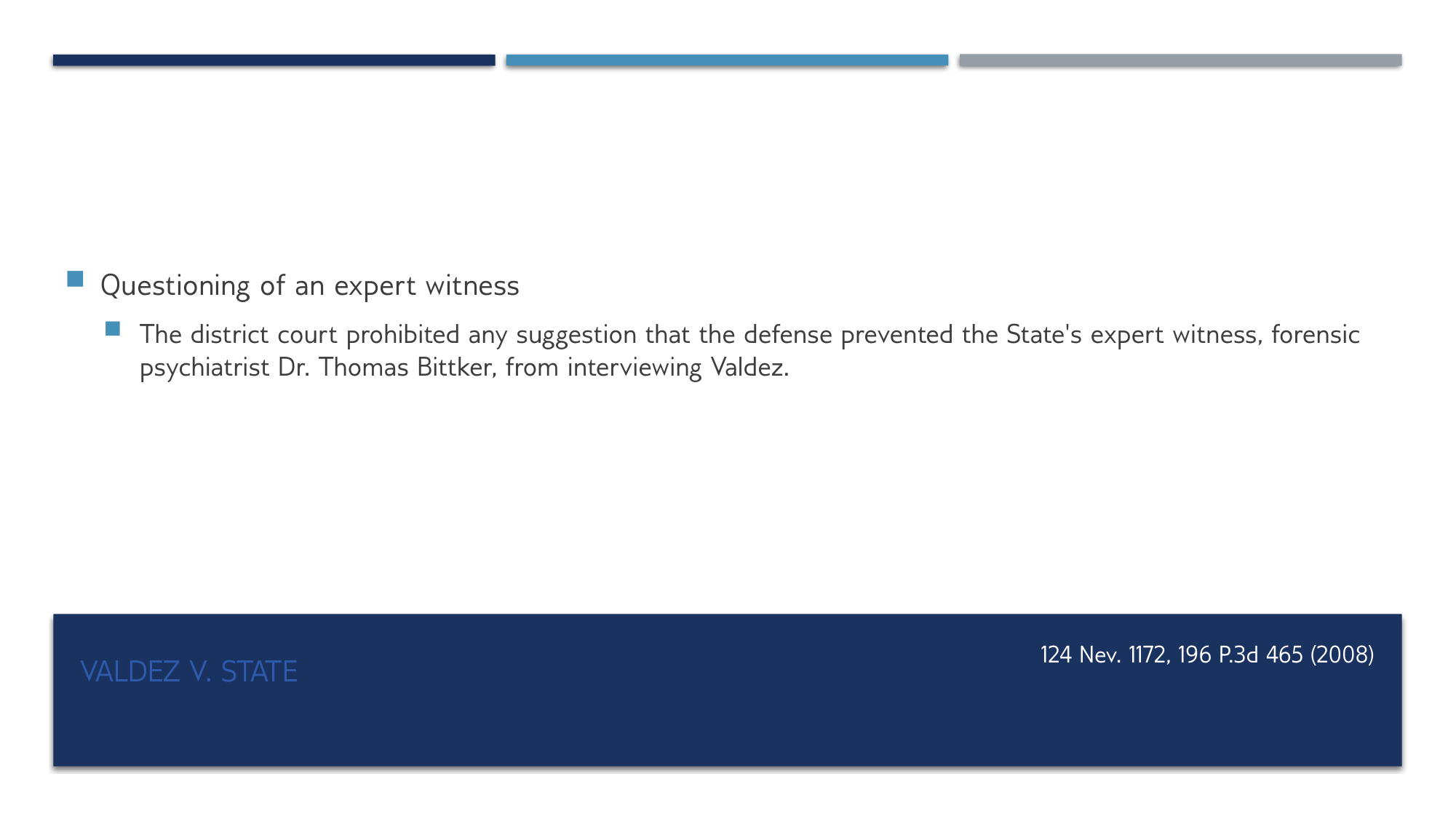

Questioning of an expert witness
The district court prohibited any suggestion that the defense prevented the State's expert witness, forensic psychiatrist Dr. Thomas Bittker, from interviewing Valdez.
# Valdez v. State
124 Nev. 1172, 196 P.3d 465 (2008)